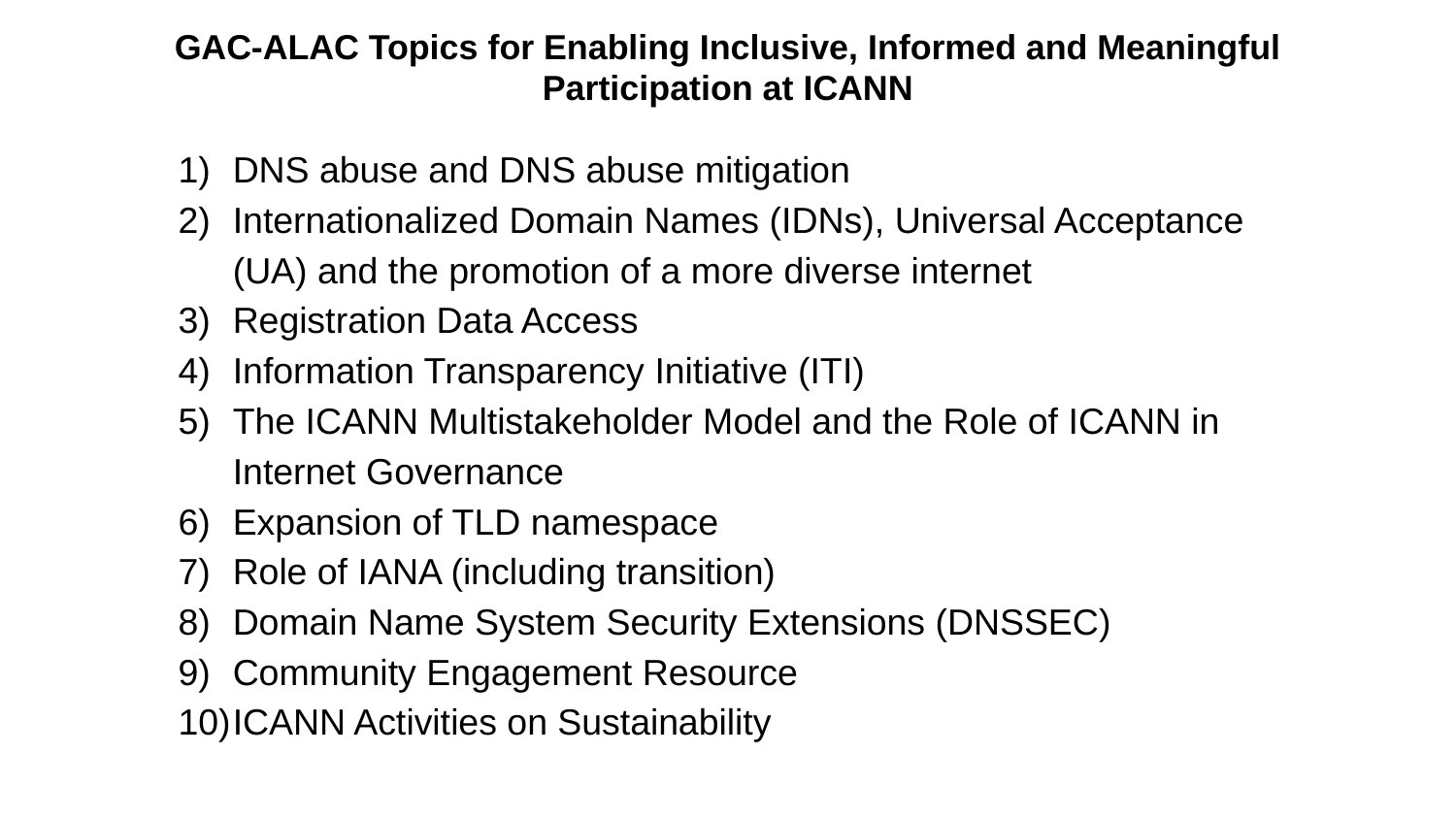

# GAC-ALAC Topics for Enabling Inclusive, Informed and Meaningful Participation at ICANN

DNS abuse and DNS abuse mitigation
Internationalized Domain Names (IDNs), Universal Acceptance (UA) and the promotion of a more diverse internet
Registration Data Access
Information Transparency Initiative (ITI)
The ICANN Multistakeholder Model and the Role of ICANN in Internet Governance
Expansion of TLD namespace
Role of IANA (including transition)
Domain Name System Security Extensions (DNSSEC)
Community Engagement Resource
ICANN Activities on Sustainability